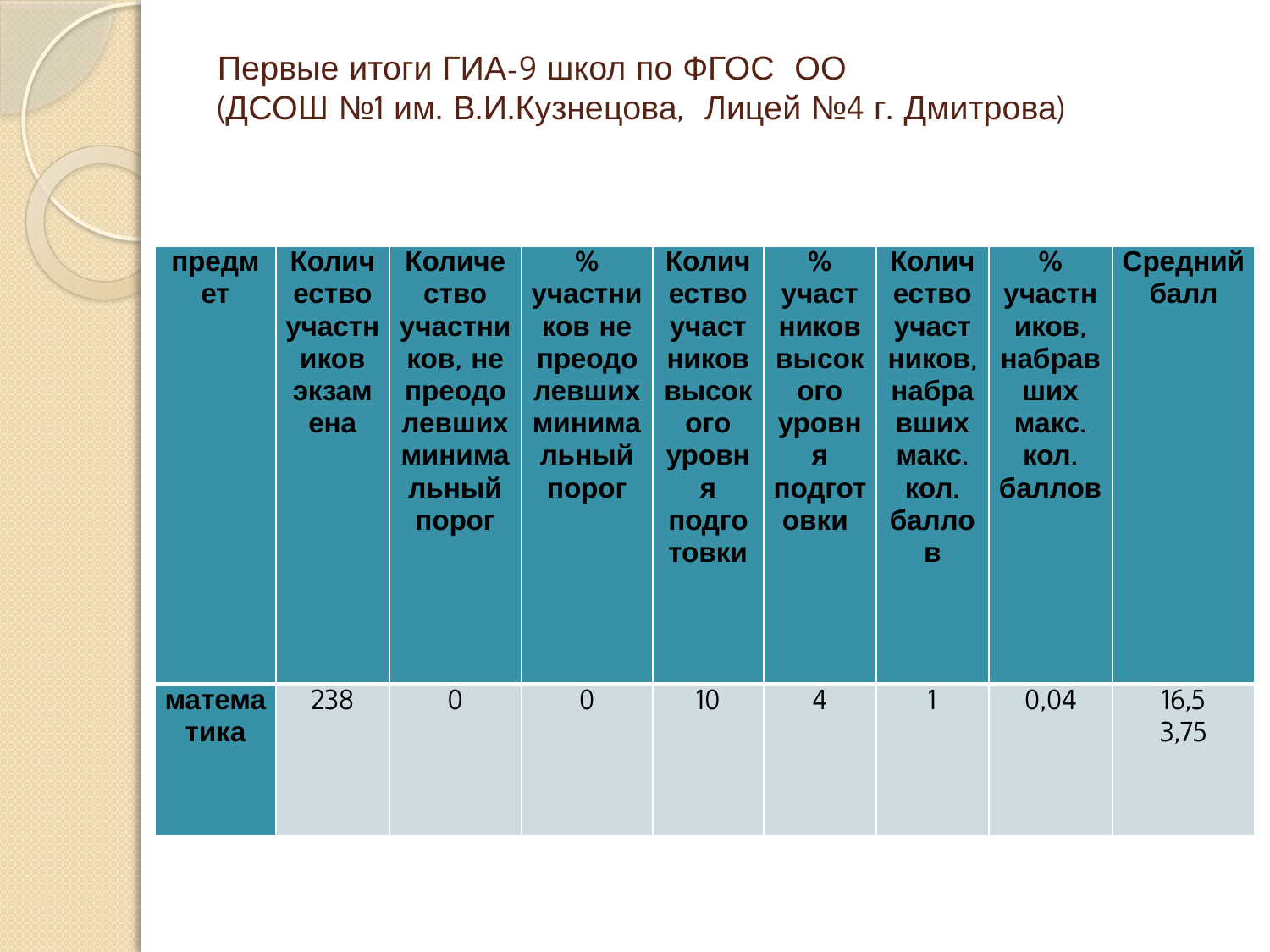

# Первые итоги ГИА-9 школ по ФГОС  ОО (ДСОШ №1 им. В.И.Кузнецова,  Лицей №4 г. Дмитрова)
| предмет | Количество участников экзамена | Количество участников, не преодолевших минимальный порог | % участников не преодолевших минимальный порог | Количество участников высокого уровня подготовки | % участников высокого уровня подготовки | Количество участников, набравших макс. кол. баллов | % участников, набравших макс. кол. баллов | Средний балл |
| --- | --- | --- | --- | --- | --- | --- | --- | --- |
| математика | 238 | 0 | 0 | 10 | 4 | 1 | 0,04 | 16,5 3,75 |